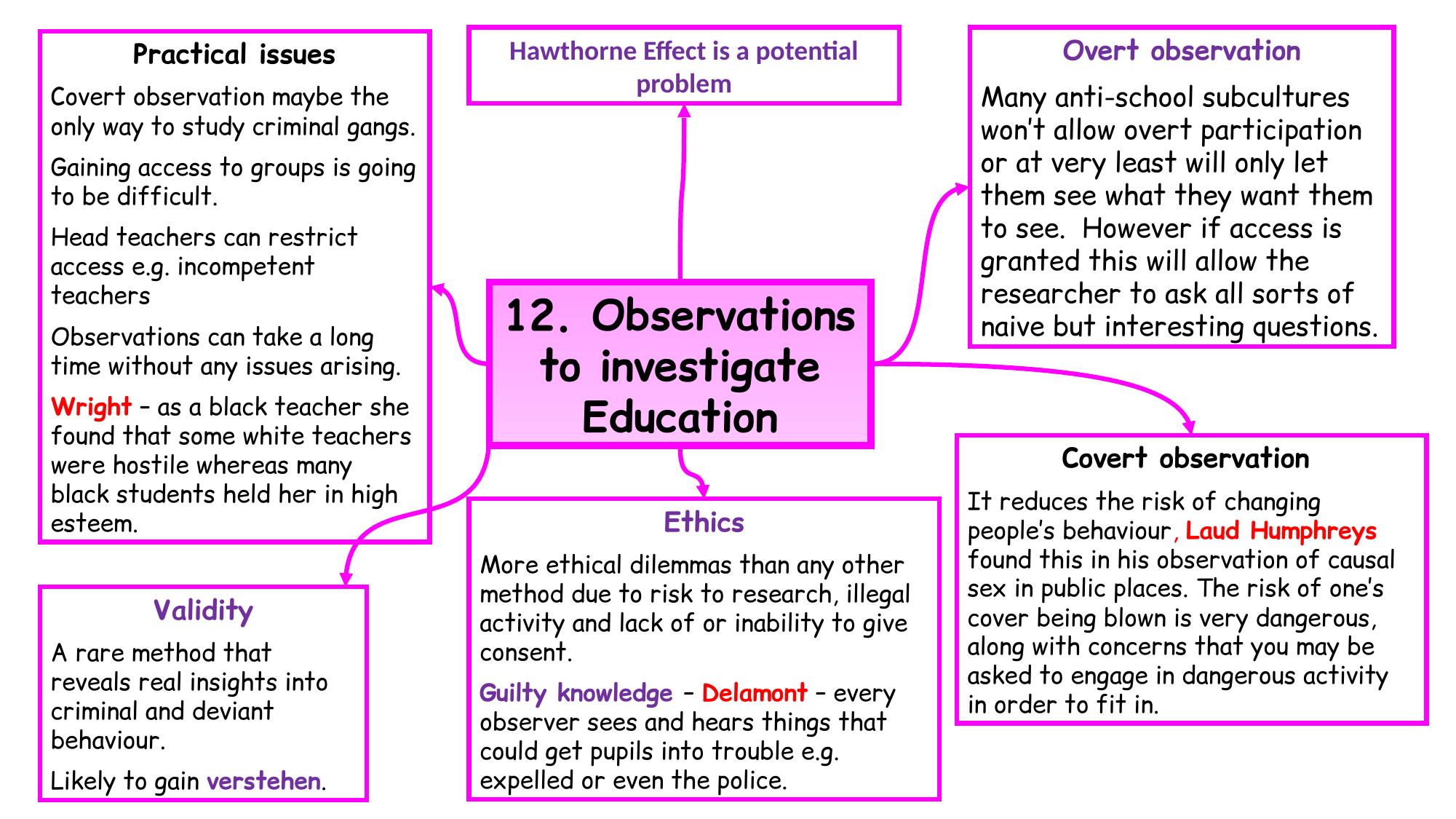

Overt observation
Many anti-school subcultures won’t allow overt participation or at very least will only let them see what they want them to see.  However if access is granted this will allow the researcher to ask all sorts of naive but interesting questions.
Hawthorne Effect is a potential problem
Practical issues
Covert observation maybe the only way to study criminal gangs.
Gaining access to groups is going to be difficult.
Head teachers can restrict access e.g. incompetent teachers
Observations can take a long time without any issues arising.
Wright – as a black teacher she found that some white teachers were hostile whereas many black students held her in high esteem.
12. Observations to investigate Education
Covert observation
It reduces the risk of changing people’s behaviour, Laud Humphreys found this in his observation of causal sex in public places. The risk of one’s cover being blown is very dangerous, along with concerns that you may be asked to engage in dangerous activity in order to fit in.
Ethics
More ethical dilemmas than any other method due to risk to research, illegal activity and lack of or inability to give consent.
Guilty knowledge – Delamont – every observer sees and hears things that could get pupils into trouble e.g. expelled or even the police.
Validity
A rare method that reveals real insights into criminal and deviant behaviour.
Likely to gain verstehen.